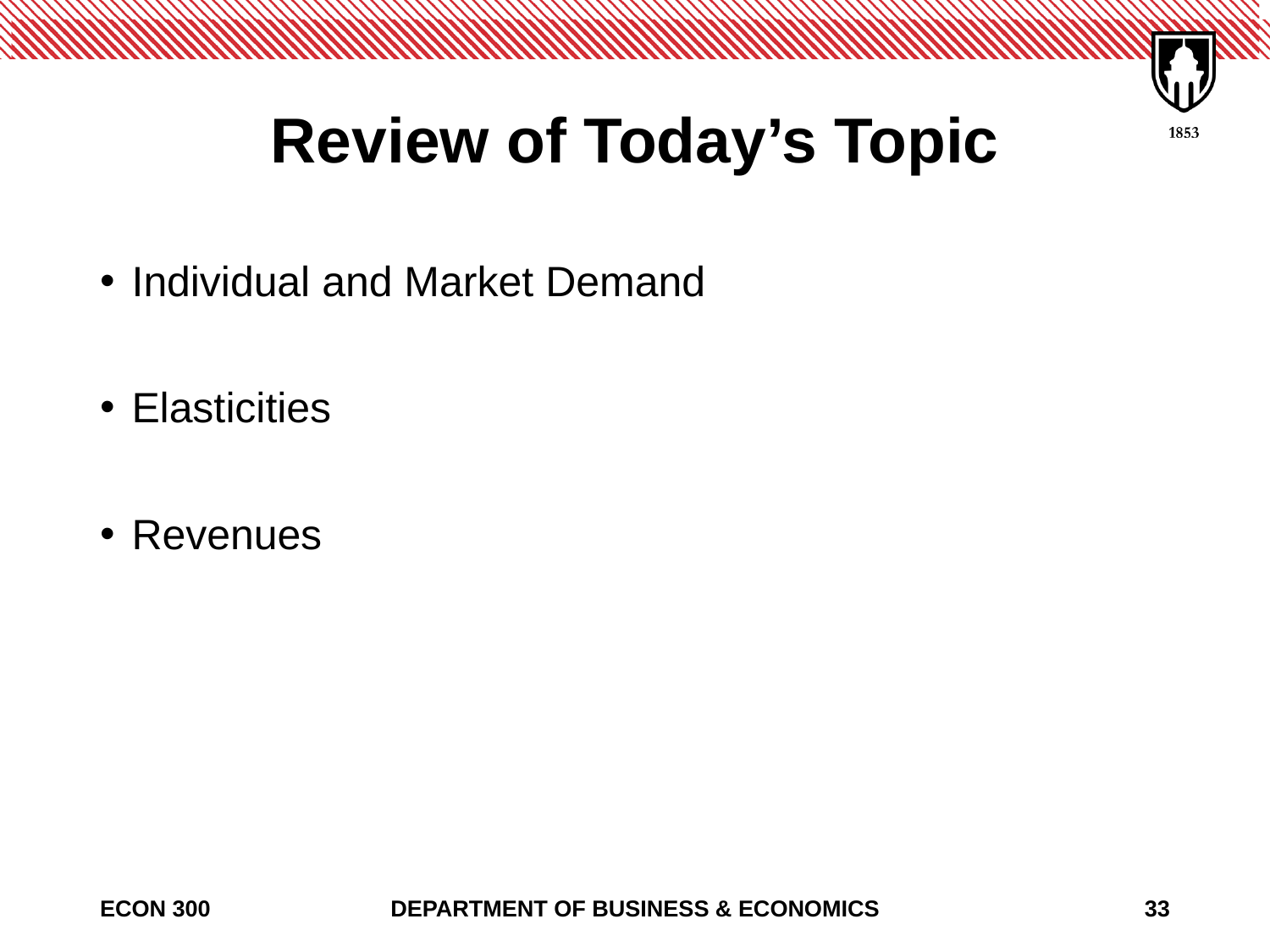

# Review of Today’s Topic
Individual and Market Demand

Elasticities

Revenues

ECON 300
DEPARTMENT OF BUSINESS & ECONOMICS
33